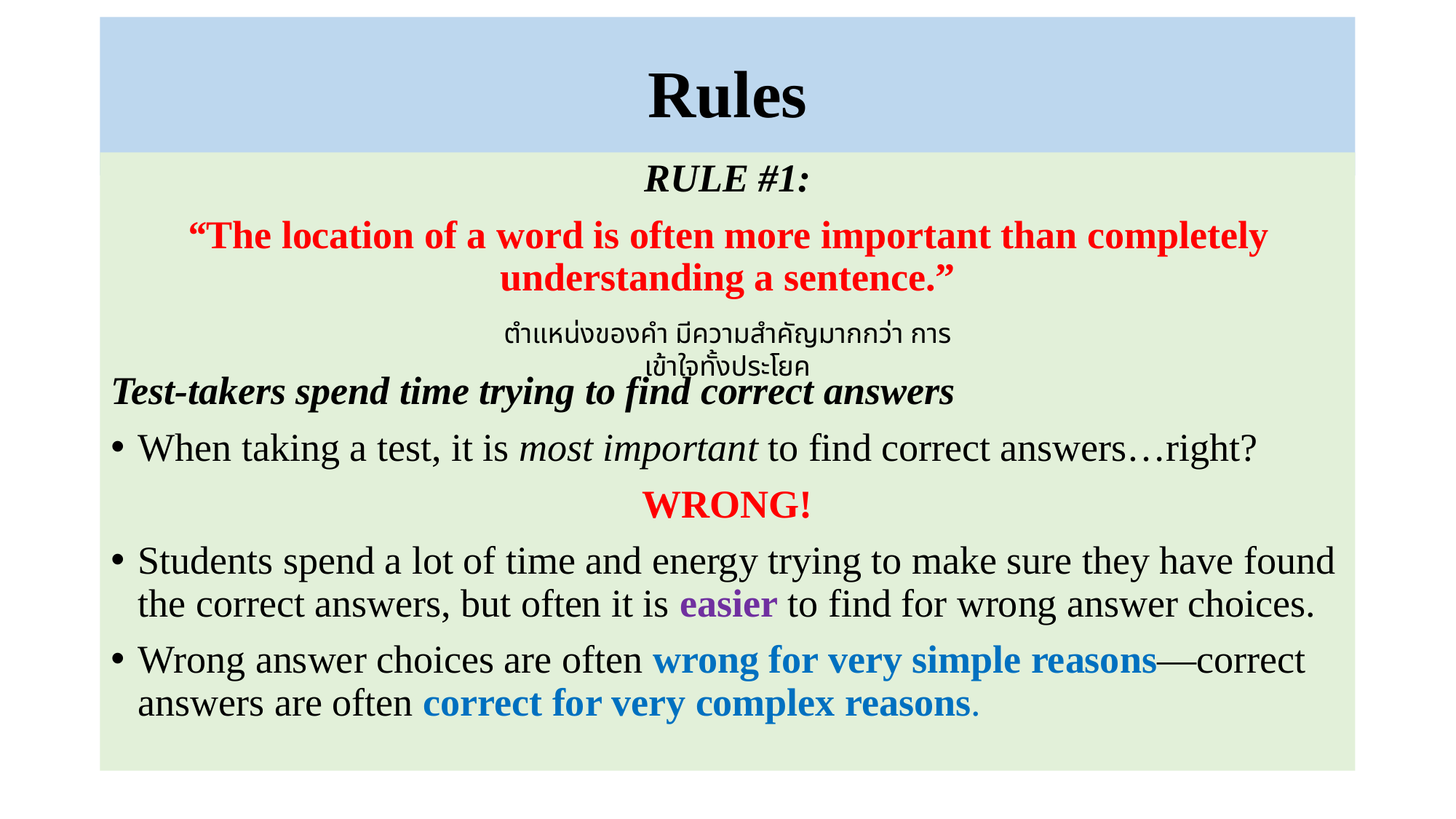

# Rules
RULE #1:
“The location of a word is often more important than completely understanding a sentence.”

Test-takers spend time trying to find correct answers
When taking a test, it is most important to find correct answers…right?
WRONG!
Students spend a lot of time and energy trying to make sure they have found the correct answers, but often it is easier to find for wrong answer choices.
Wrong answer choices are often wrong for very simple reasons—correct answers are often correct for very complex reasons.

ตำแหน่งของคำ มีความสำคัญมากกว่า การเข้าใจทั้งประโยค